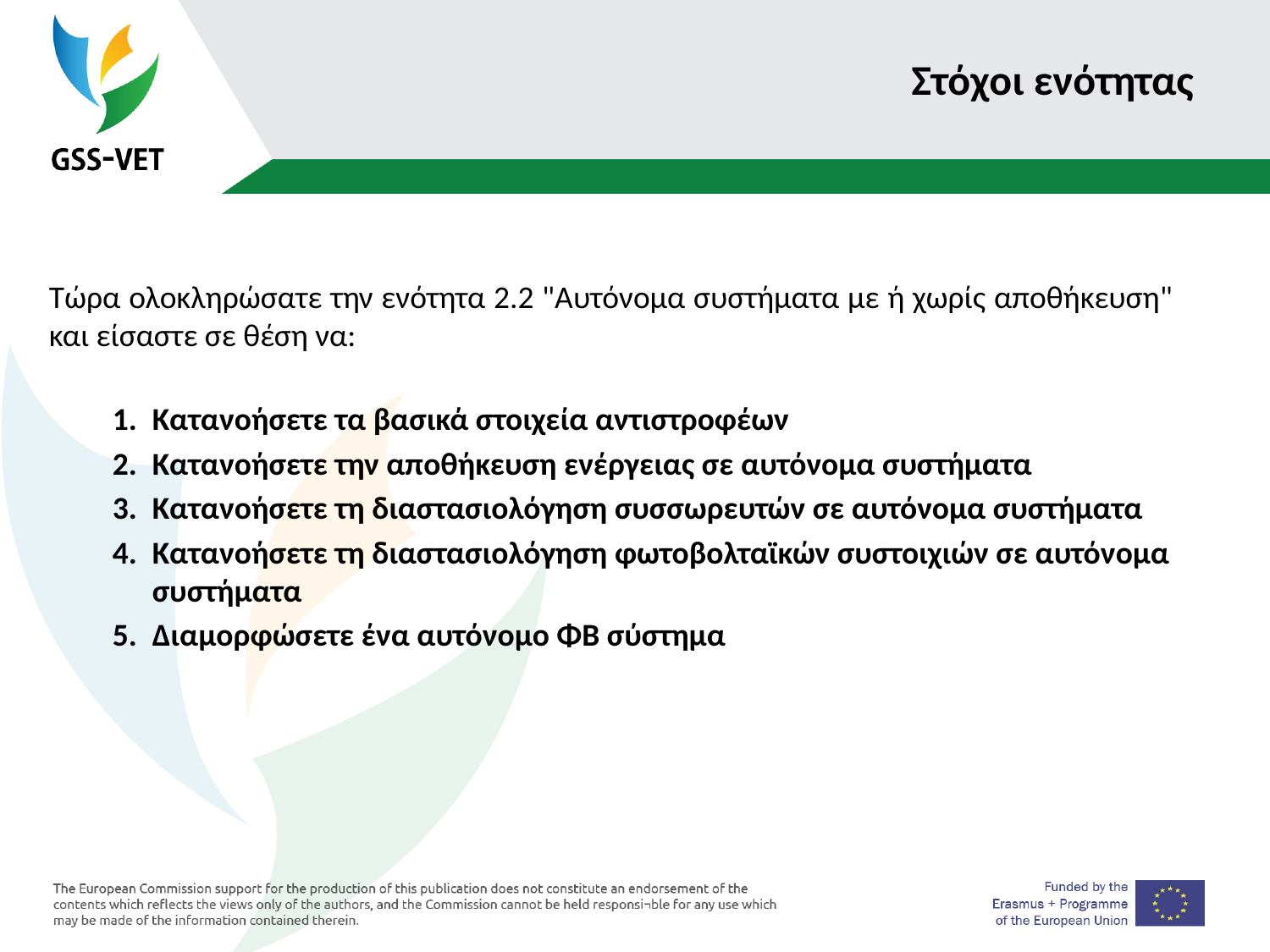

# Στόχοι ενότητας

Τώρα ολοκληρώσατε την ενότητα 2.2 "Αυτόνομα συστήματα με ή χωρίς αποθήκευση" και είσαστε σε θέση να:

Κατανοήσετε τα βασικά στοιχεία αντιστροφέων
Κατανοήσετε την αποθήκευση ενέργειας σε αυτόνομα συστήματα
Κατανοήσετε τη διαστασιολόγηση συσσωρευτών σε αυτόνομα συστήματα
Κατανοήσετε τη διαστασιολόγηση φωτοβολταϊκών συστοιχιών σε αυτόνομα συστήματα
Διαμορφώσετε ένα αυτόνομο ΦΒ σύστημα